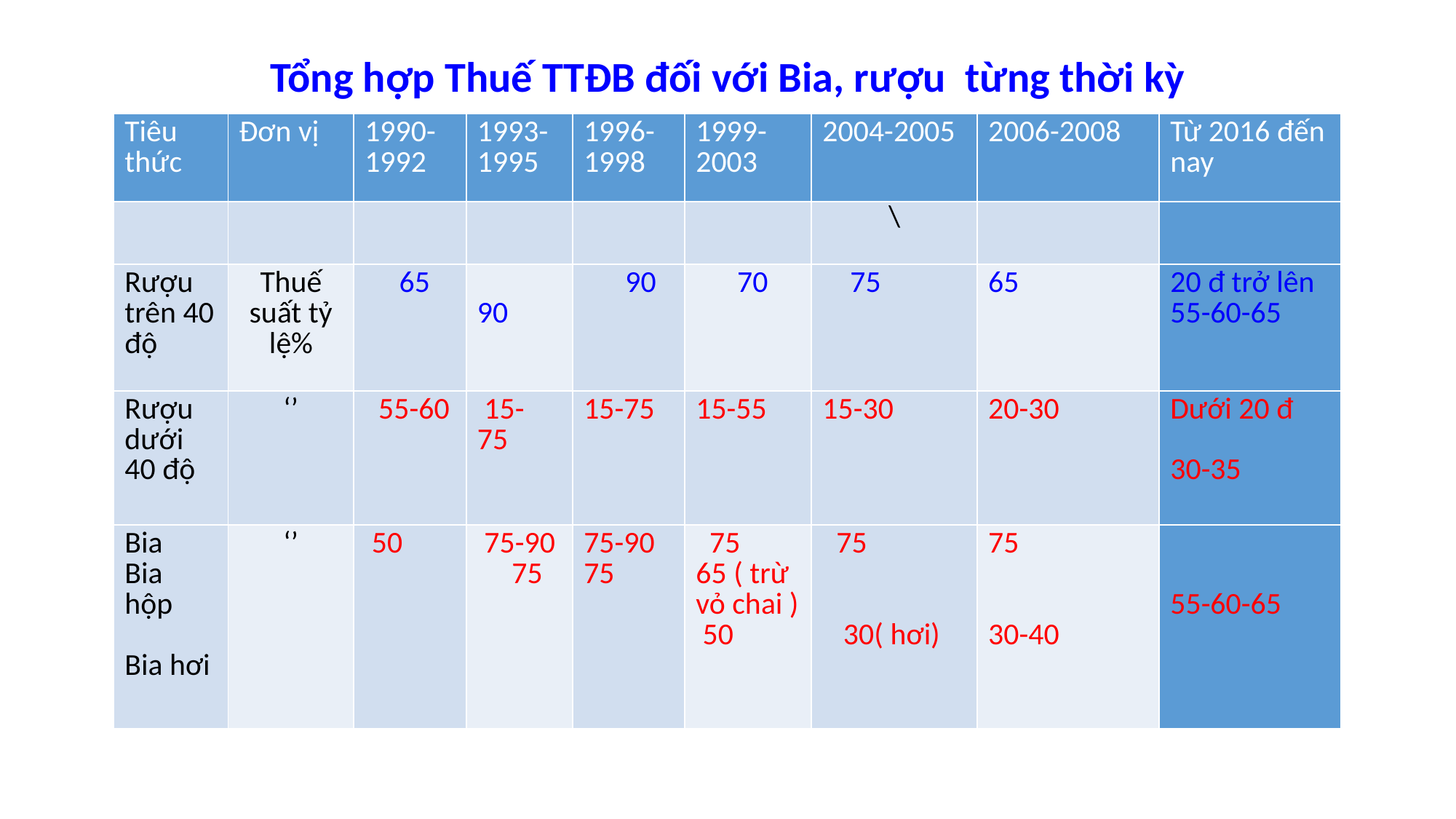

# Tổng hợp Thuế TTĐB đối với Bia, rượu  từng thời kỳ
| Tiêu thức | Đơn vị | 1990-1992 | 1993-1995 | 1996-1998 | 1999-2003 | 2004-2005 | 2006-2008 | Từ 2016 đến nay |
| --- | --- | --- | --- | --- | --- | --- | --- | --- |
|  |  |  |  |  |  | \ |  |  |
| Rượu trên 40 độ | Thuế suất tỷ lệ% | 65 | 90 | 90 | 70 | 75 | 65 | 20 đ trở lên 55-60-65 |
| Rượu dưới 40 độ | ‘’ | 55-60 | 15- 75 | 15-75 | 15-55 | 15-30 | 20-30 | Dưới 20 đ 30-35 |
| Bia Bia hộp Bia hơi | ‘’ | 50 | 75-90 75 | 75-90 75 | 75 65 ( trừ vỏ chai ) 50 | 75 30( hơi) | 75 30-40 | 55-60-65 |